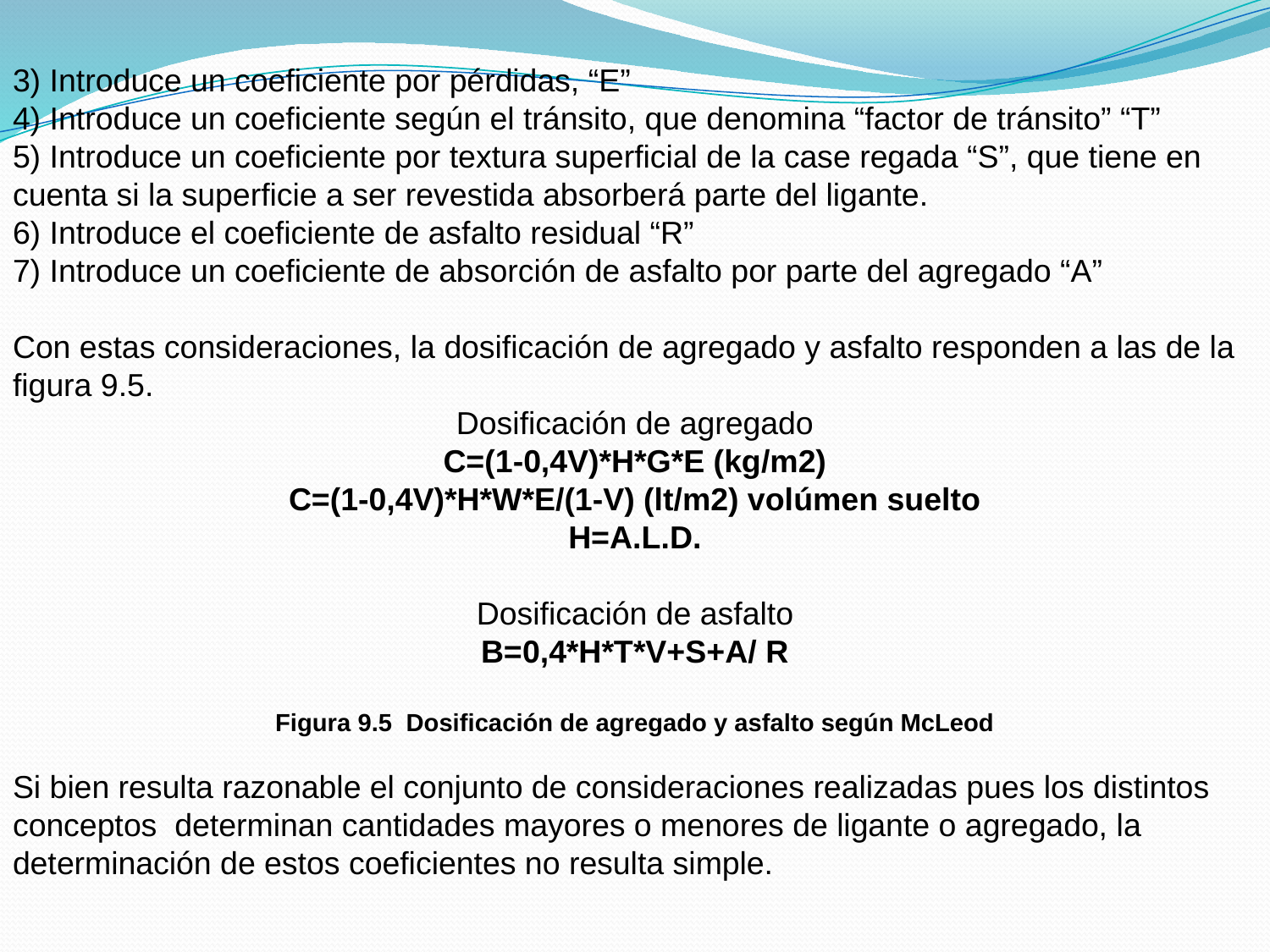

3) Introduce un coeficiente por pérdidas, “E”
4) Introduce un coeficiente según el tránsito, que denomina “factor de tránsito” “T”
5) Introduce un coeficiente por textura superficial de la case regada “S”, que tiene en cuenta si la superficie a ser revestida absorberá parte del ligante.
6) Introduce el coeficiente de asfalto residual “R”
7) Introduce un coeficiente de absorción de asfalto por parte del agregado “A”

Con estas consideraciones, la dosificación de agregado y asfalto responden a las de la figura 9.5.
Dosificación de agregado
C=(1-0,4V)*H*G*E (kg/m2)
C=(1-0,4V)*H*W*E/(1-V) (lt/m2) volúmen suelto
H=A.L.D.

Dosificación de asfalto
B=0,4*H*T*V+S+A/ R

Figura 9.5  Dosificación de agregado y asfalto según McLeod

Si bien resulta razonable el conjunto de consideraciones realizadas pues los distintos conceptos  determinan cantidades mayores o menores de ligante o agregado, la determinación de estos coeficientes no resulta simple.